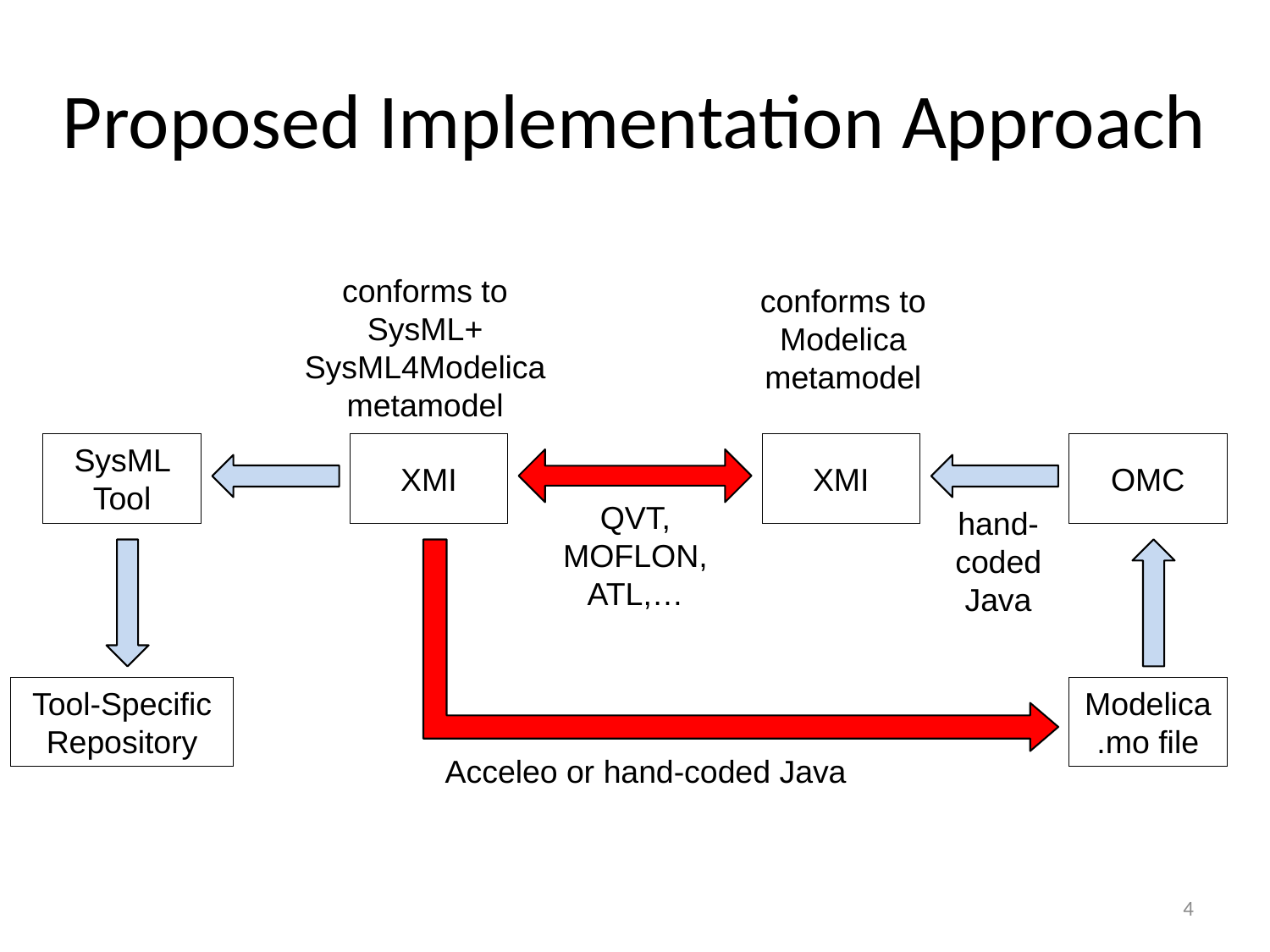

# Proposed Implementation Approach
conforms to
SysML+
SysML4Modelica
metamodel
conforms to
Modelica
metamodel

SysML Tool
XMI
XMI
OMC

QVT,
MOFLON,
ATL,…
hand-
coded
Java

Tool-Specific Repository
Modelica
.mo file
Acceleo or hand-coded Java
4